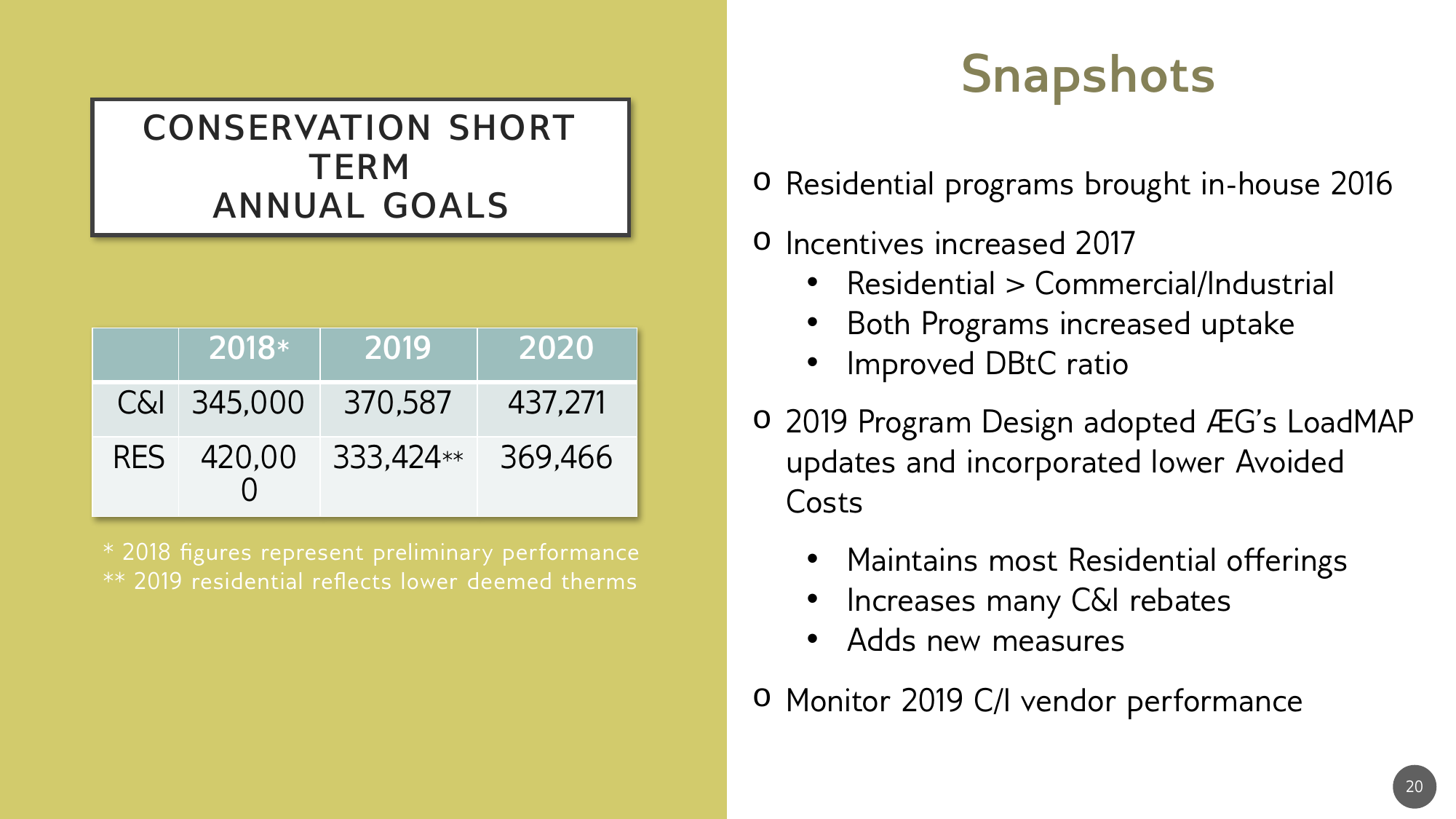

Snapshots

Residential programs brought in-house 2016
Incentives increased 2017
Residential > Commercial/Industrial
Both Programs increased uptake
Improved DBtC ratio
2019 Program Design adopted AEG’s LoadMAP updates and incorporated lower Avoided Costs
Maintains most Residential offerings
Increases many C&I rebates
Adds new measures
Monitor 2019 C/I vendor performance
# Conservation Short term Annual Goals
|  | 2018\* | 2019 | 2020 |
| --- | --- | --- | --- |
| C&I | 345,000 | 370,587 | 437,271 |
| RES | 420,000 | 333,424\*\* | 369,466 |
* 2018 figures represent preliminary performance
** 2019 residential reflects lower deemed therms
20